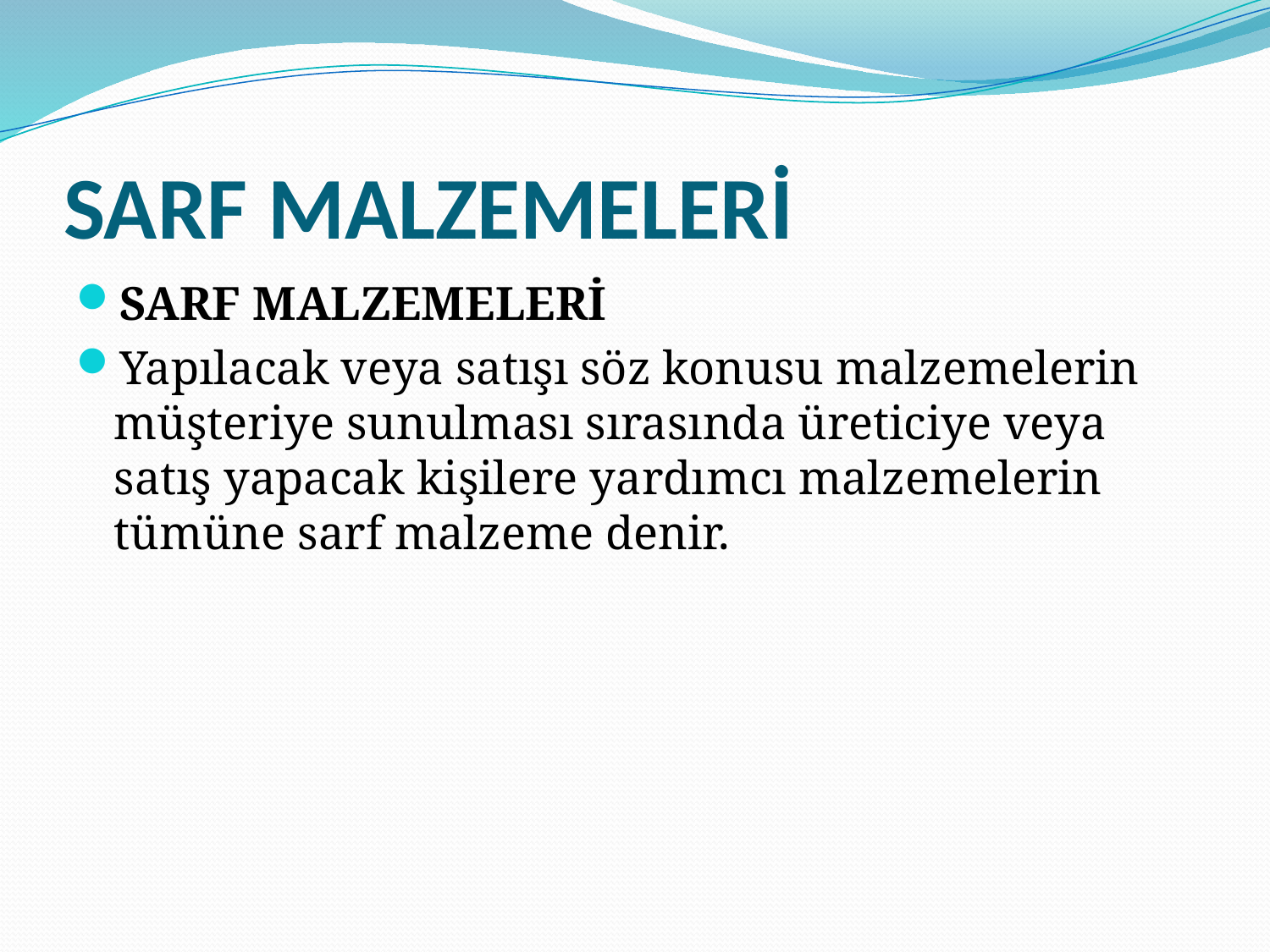

# SARF MALZEMELERİ
SARF MALZEMELERİ
Yapılacak veya satışı söz konusu malzemelerin müşteriye sunulması sırasında üreticiye veya satış yapacak kişilere yardımcı malzemelerin tümüne sarf malzeme denir.